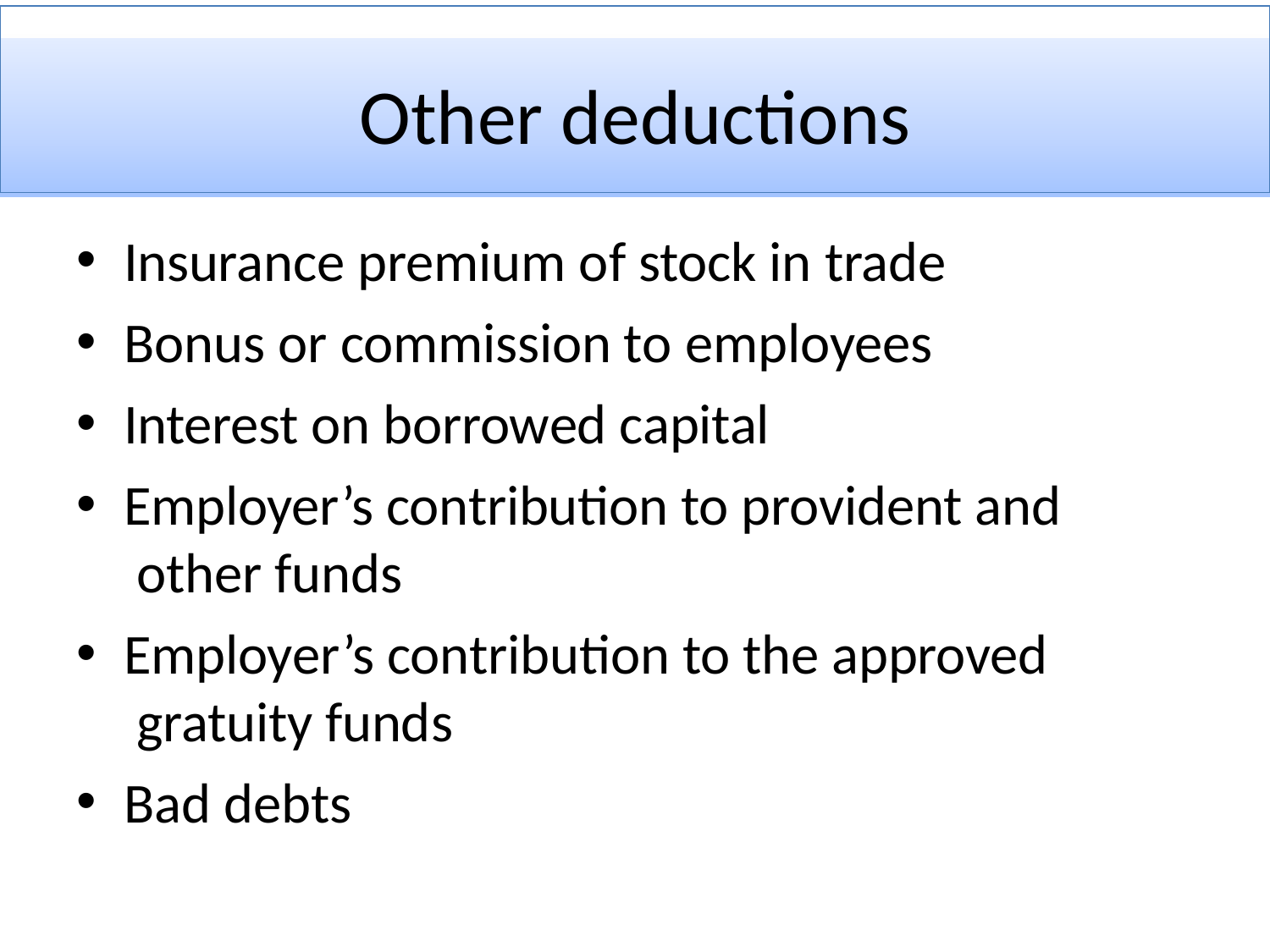

# Other deductions
Insurance premium of stock in trade
Bonus or commission to employees
Interest on borrowed capital
Employer’s contribution to provident and  other funds
Employer’s contribution to the approved  gratuity funds
Bad debts